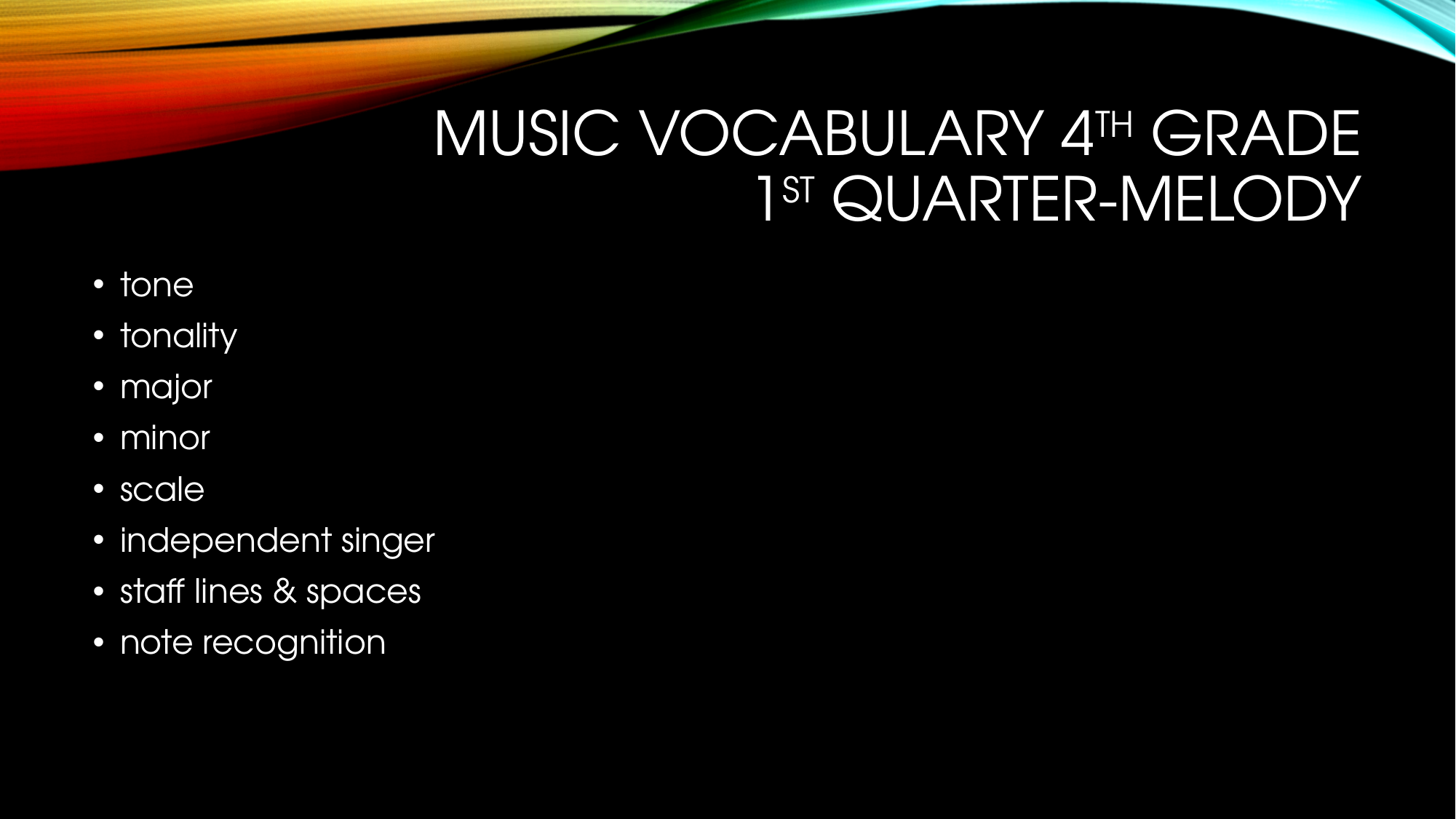

# Music Vocabulary 4th grade 1st quarter-Melody
tone
tonality
major
minor
scale
independent singer
staff lines & spaces
note recognition